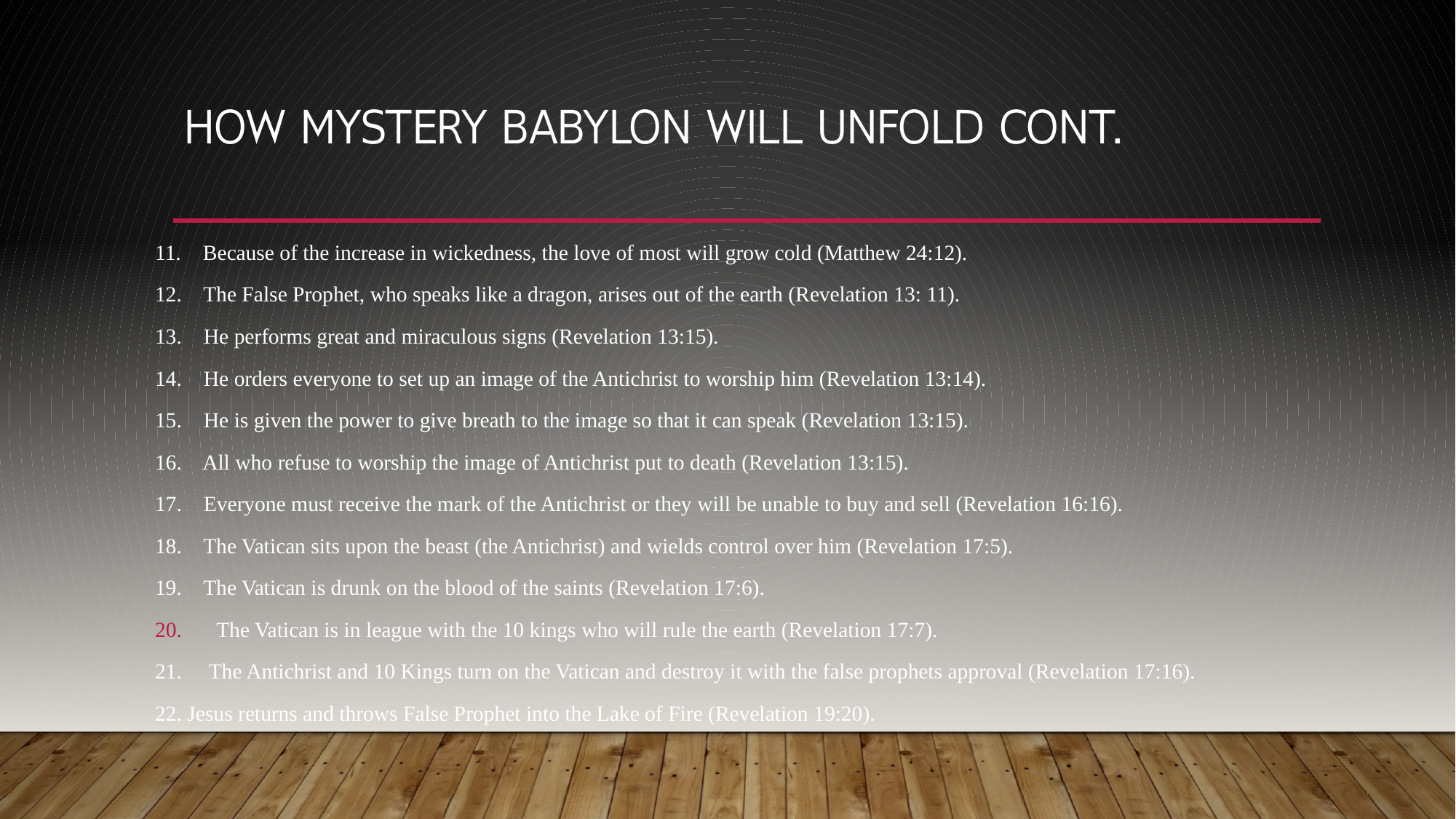

# How Mystery Babylon will Unfold cont.
11.    Because of the increase in wickedness, the love of most will grow cold (Matthew 24:12).
12.    The False Prophet, who speaks like a dragon, arises out of the earth (Revelation 13: 11).
13.    He performs great and miraculous signs (Revelation 13:15).
14.    He orders everyone to set up an image of the Antichrist to worship him (Revelation 13:14).
15.    He is given the power to give breath to the image so that it can speak (Revelation 13:15).
16.    All who refuse to worship the image of Antichrist put to death (Revelation 13:15).
17.    Everyone must receive the mark of the Antichrist or they will be unable to buy and sell (Revelation 16:16).
18.    The Vatican sits upon the beast (the Antichrist) and wields control over him (Revelation 17:5).
19.    The Vatican is drunk on the blood of the saints (Revelation 17:6).
    The Vatican is in league with the 10 kings who will rule the earth (Revelation 17:7).
21.     The Antichrist and 10 Kings turn on the Vatican and destroy it with the false prophets approval (Revelation 17:16).
22. Jesus returns and throws False Prophet into the Lake of Fire (Revelation 19:20).